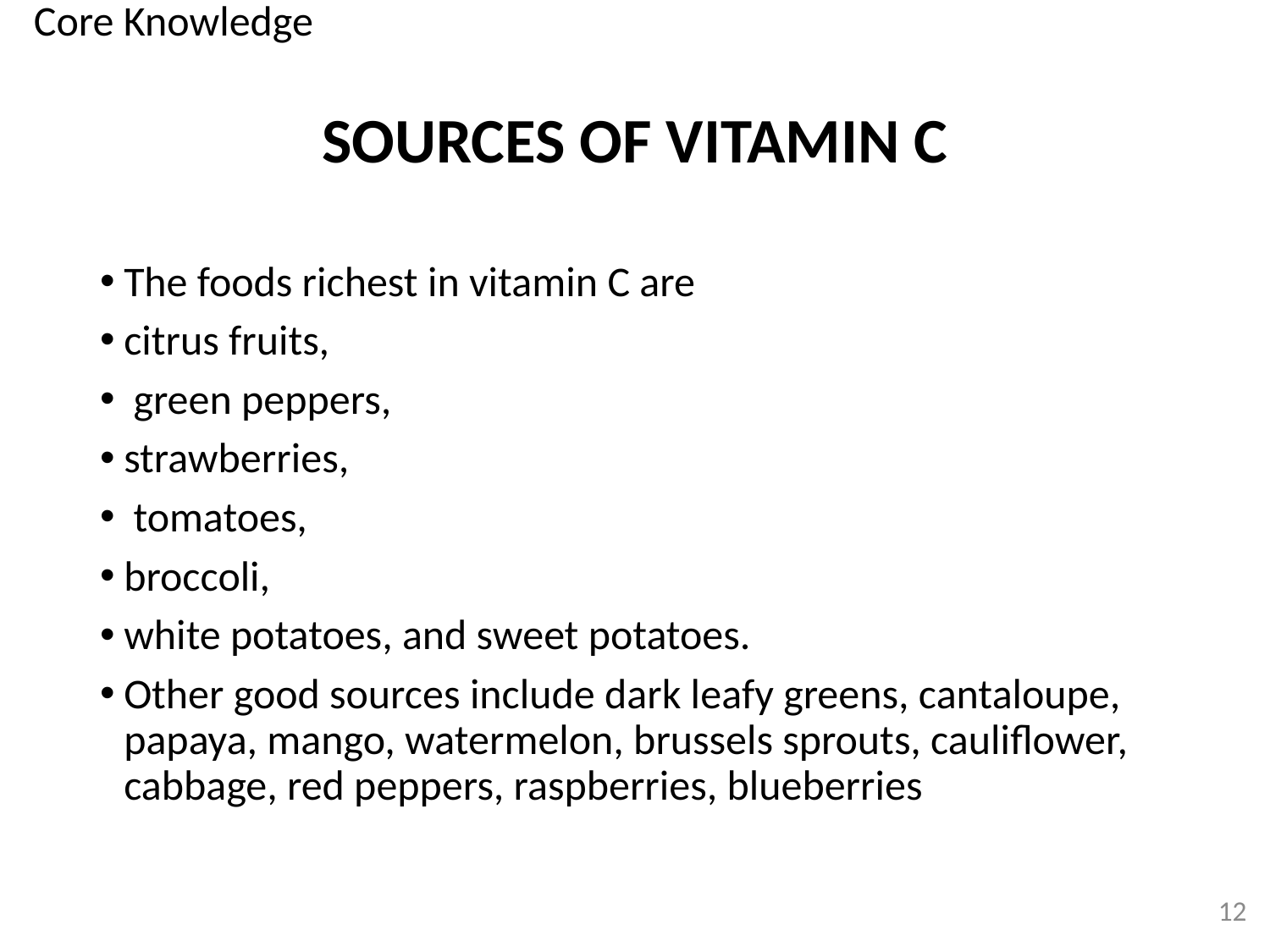

Core Knowledge

# SOURCES OF VITAMIN C
The foods richest in vitamin C are
citrus fruits,
 green peppers,
strawberries,
 tomatoes,
broccoli,
white potatoes, and sweet potatoes.
Other good sources include dark leafy greens, cantaloupe, papaya, mango, watermelon, brussels sprouts, cauliflower, cabbage, red peppers, raspberries, blueberries

12